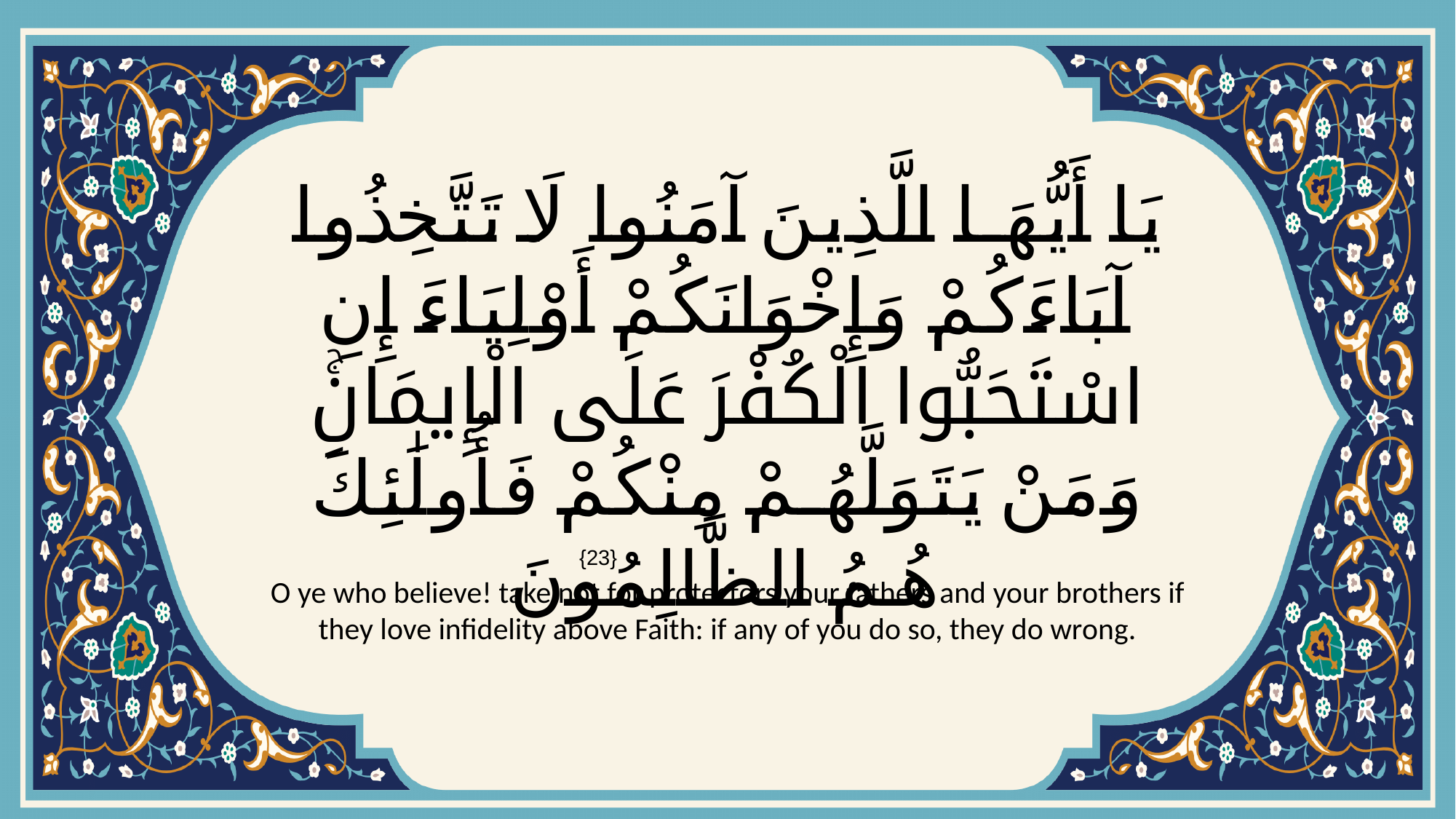

# يَا أَيُّهَا الَّذِينَ آمَنُوا لَا تَتَّخِذُوا آبَاءَكُمْ وَإِخْوَانَكُمْ أَوْلِيَاءَ إِنِ اسْتَحَبُّوا الْكُفْرَ عَلَى الْإِيمَانِۚ وَمَنْ يَتَوَلَّهُمْ مِنْكُمْ فَأُولَٰئِكَ هُمُ الظَّالِمُونَ
{23}
O ye who believe! take not for protectors your fathers and your brothers if they love infidelity above Faith: if any of you do so, they do wrong.